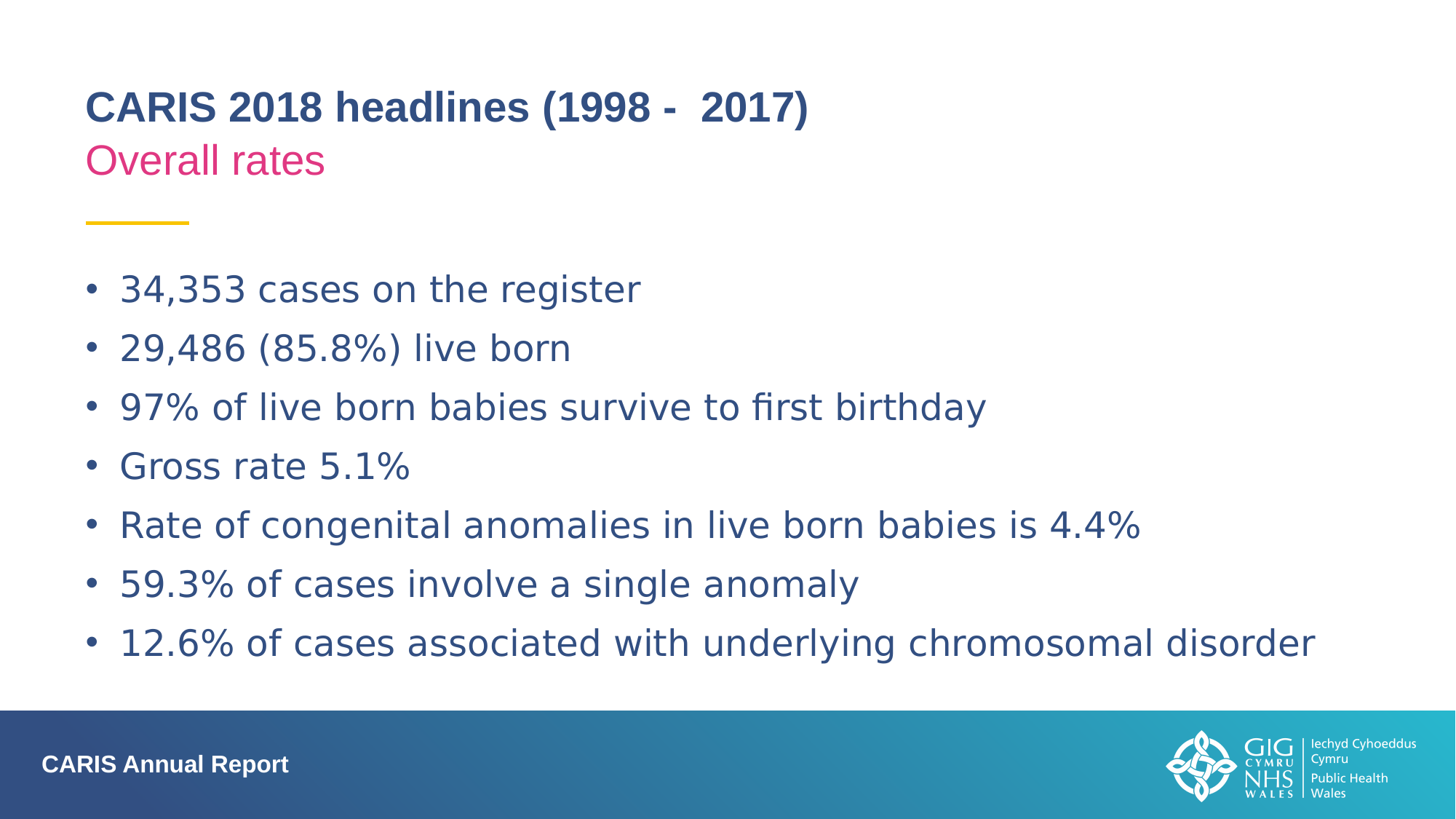

CARIS 2018 headlines (1998 -  2017)
Overall rates
34,353 cases on the register
29,486 (85.8%) live born
97% of live born babies survive to first birthday
Gross rate 5.1%
Rate of congenital anomalies in live born babies is 4.4%
59.3% of cases involve a single anomaly
12.6% of cases associated with underlying chromosomal disorder
CARIS Annual Report